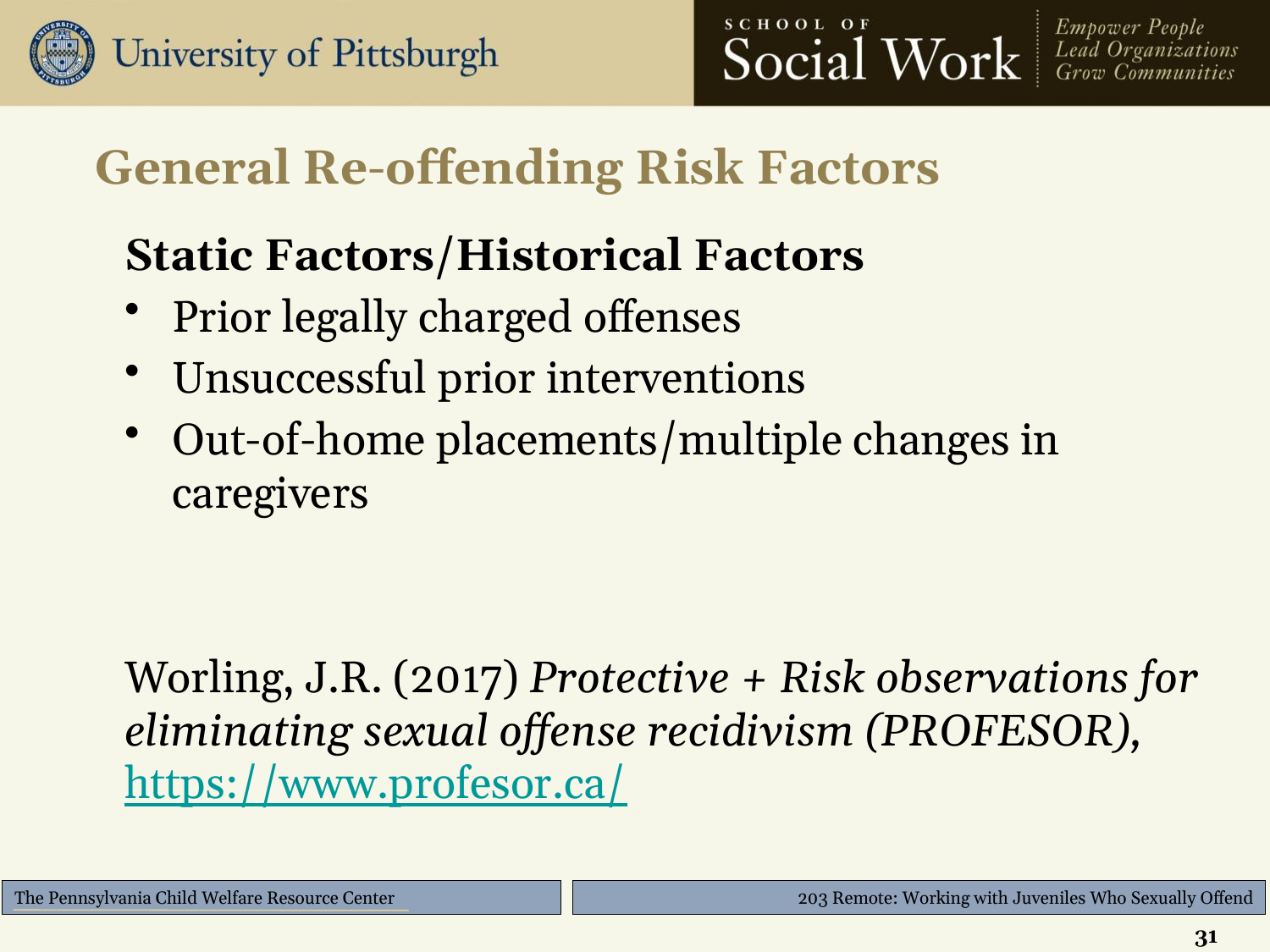

# General Re-offending Risk Factors
Static Factors/Historical Factors
Prior legally charged offenses
Unsuccessful prior interventions
Out-of-home placements/multiple changes in caregivers

Worling, J.R. (2017) Protective + Risk observations for eliminating sexual offense recidivism (PROFESOR), https://www.profesor.ca/